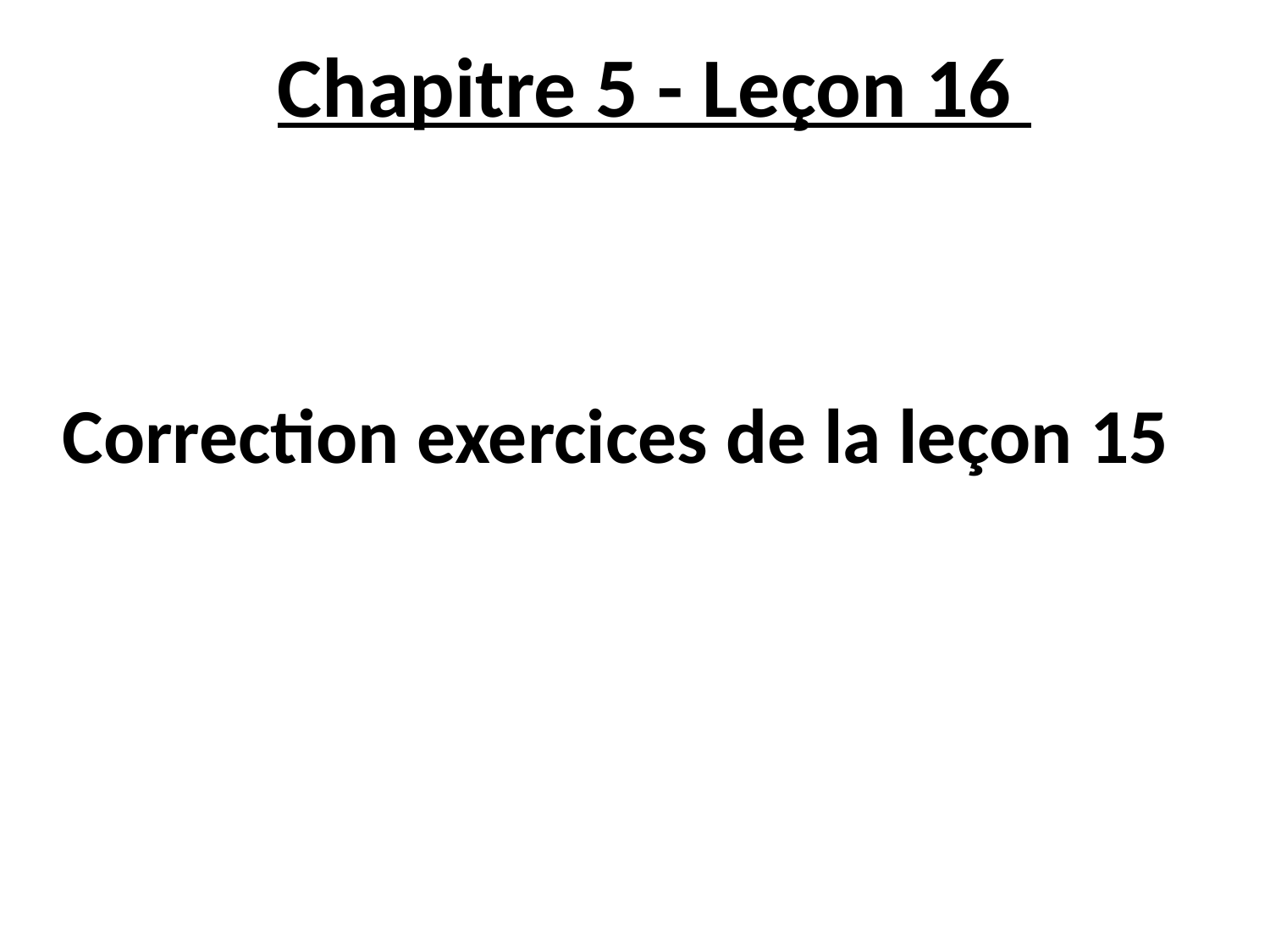

Chapitre 5 - Leçon 16
Correction exercices de la leçon 15